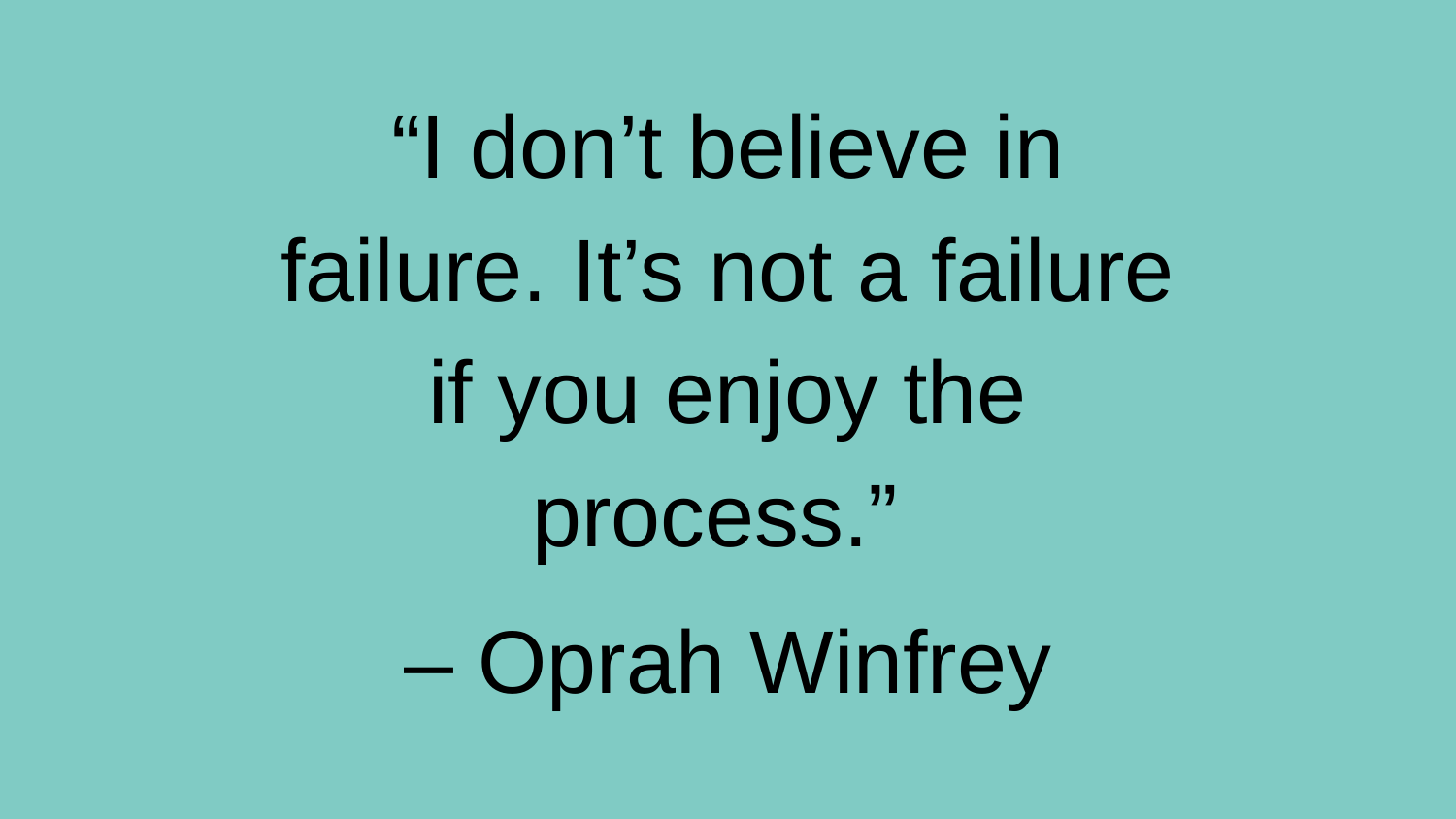

“I don’t believe in failure. It’s not a failure if you enjoy the process.”
– Oprah Winfrey